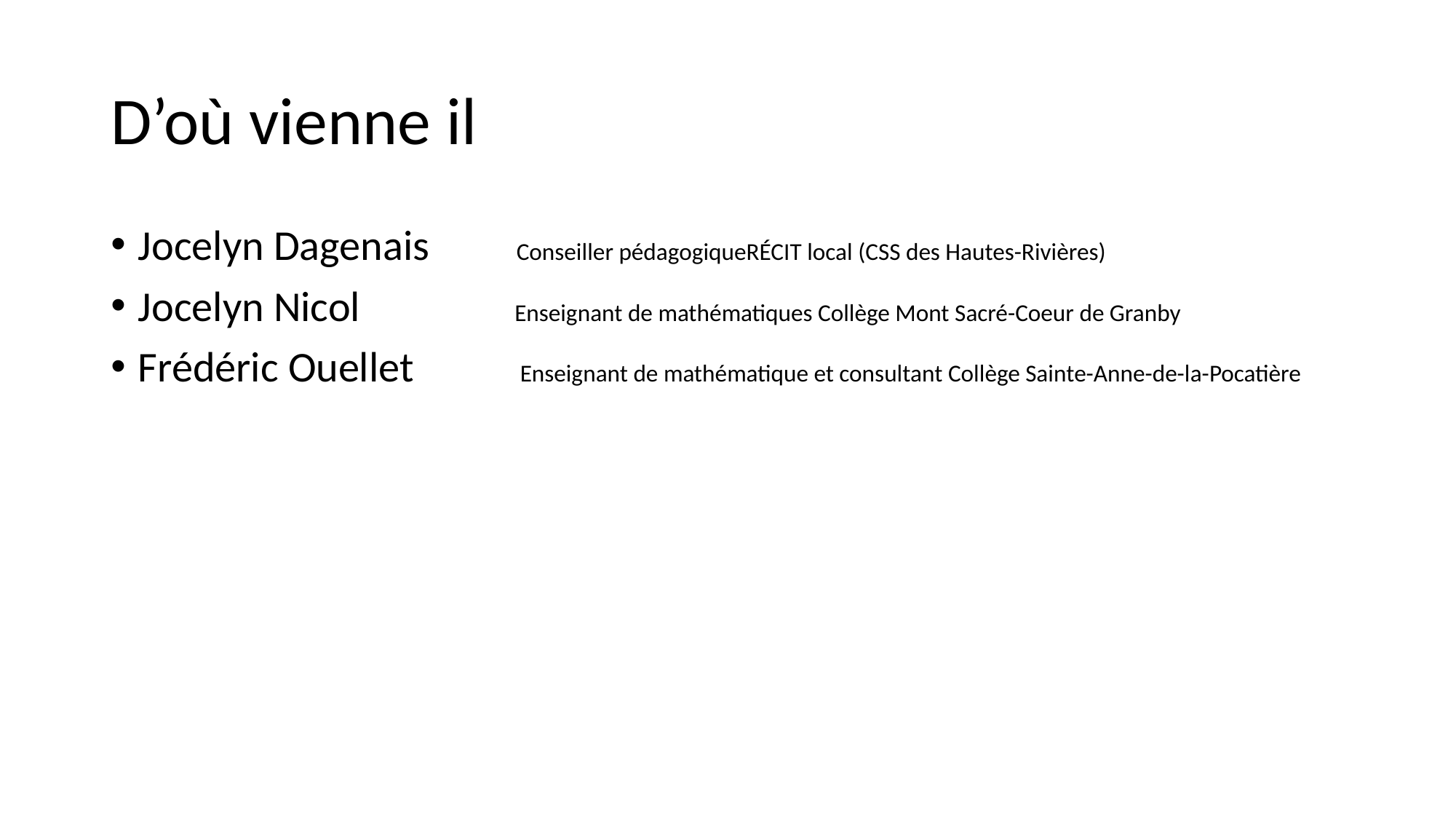

# D’où vienne il
Jocelyn Dagenais         Conseiller pédagogiqueRÉCIT local (CSS des Hautes-Rivières)
Jocelyn Nicol                Enseignant de mathématiques Collège Mont Sacré-Coeur de Granby
Frédéric Ouellet           Enseignant de mathématique et consultant Collège Sainte-Anne-de-la-Pocatière